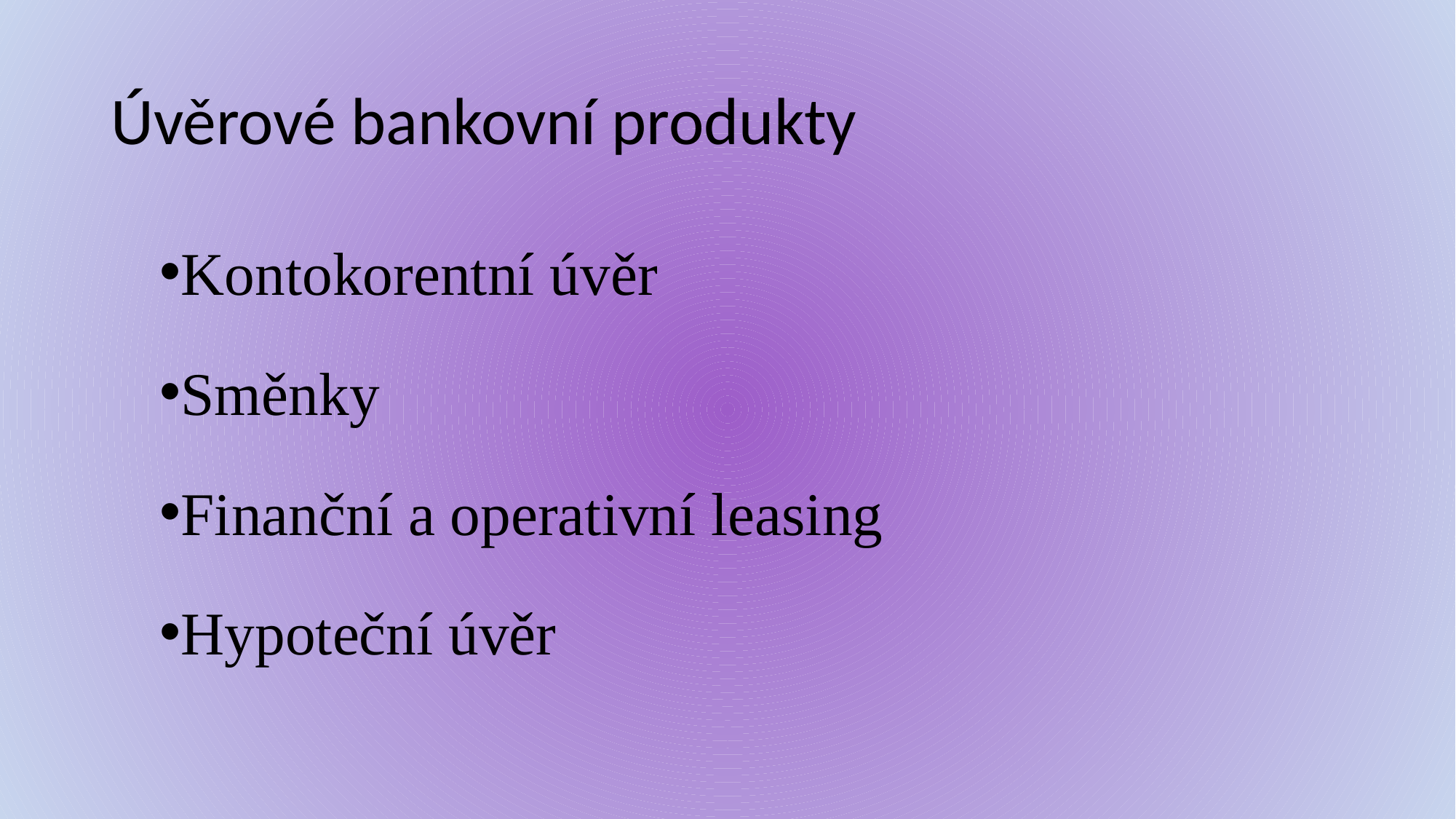

# Úvěrové bankovní produkty
Kontokorentní úvěr
Směnky
Finanční a operativní leasing
Hypoteční úvěr